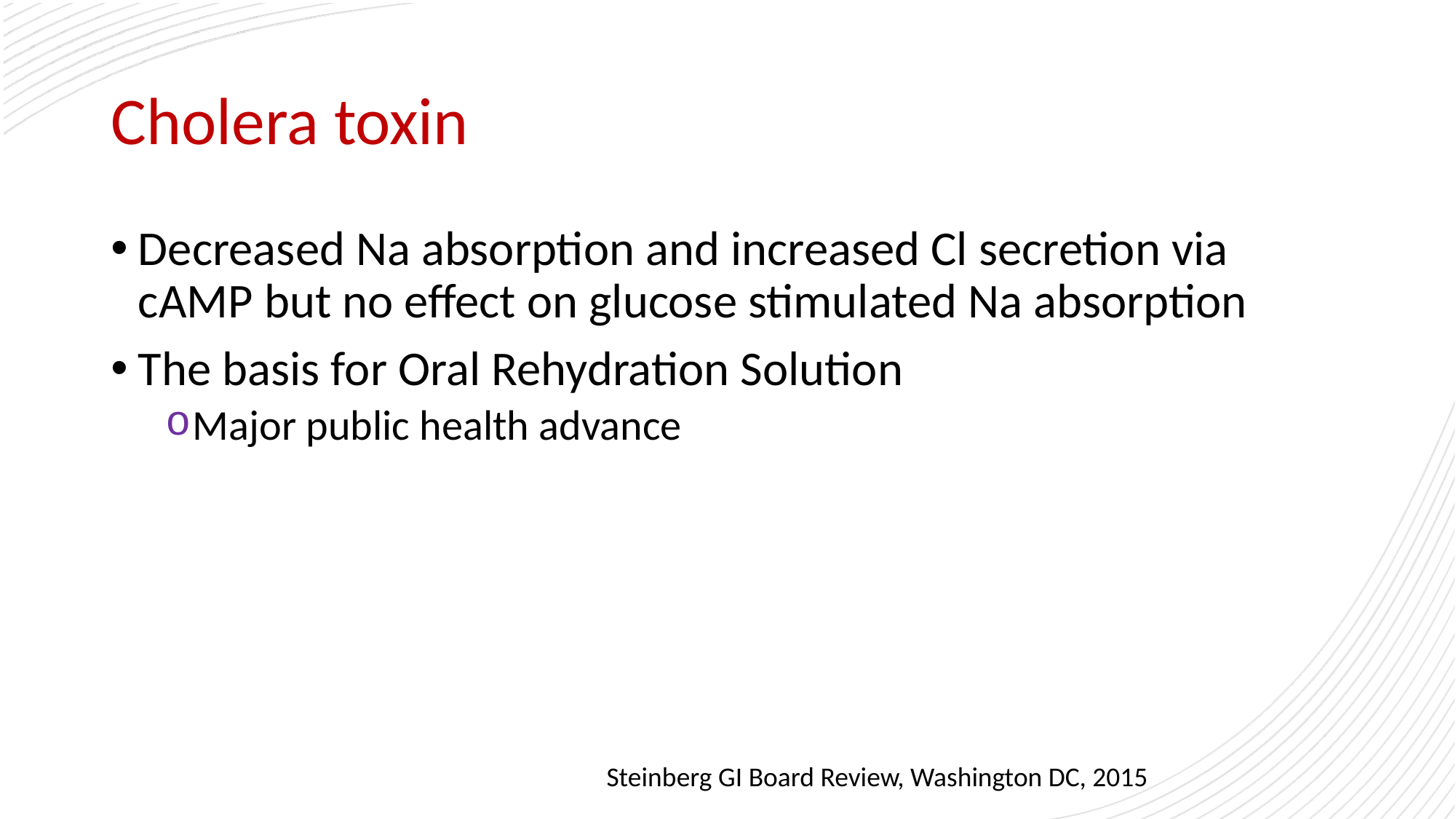

# Cholera toxin
Decreased Na absorption and increased Cl secretion via cAMP but no effect on glucose stimulated Na absorption
The basis for Oral Rehydration Solution
Major public health advance
Steinberg GI Board Review, Washington DC, 2015